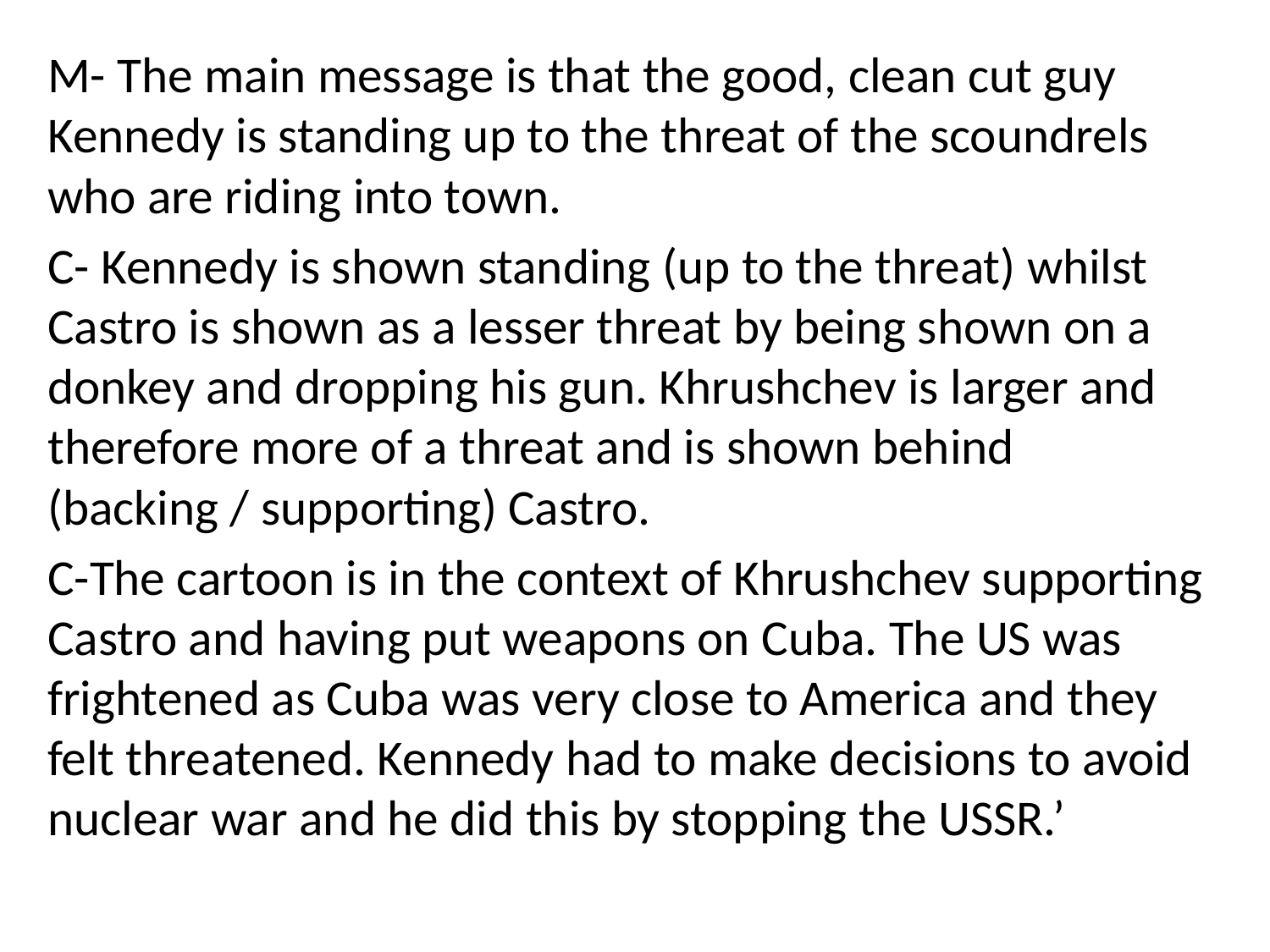

M- The main message is that the good, clean cut guy Kennedy is standing up to the threat of the scoundrels who are riding into town.
C- Kennedy is shown standing (up to the threat) whilst Castro is shown as a lesser threat by being shown on a donkey and dropping his gun. Khrushchev is larger and therefore more of a threat and is shown behind (backing / supporting) Castro.
C-The cartoon is in the context of Khrushchev supporting Castro and having put weapons on Cuba. The US was frightened as Cuba was very close to America and they felt threatened. Kennedy had to make decisions to avoid nuclear war and he did this by stopping the USSR.’